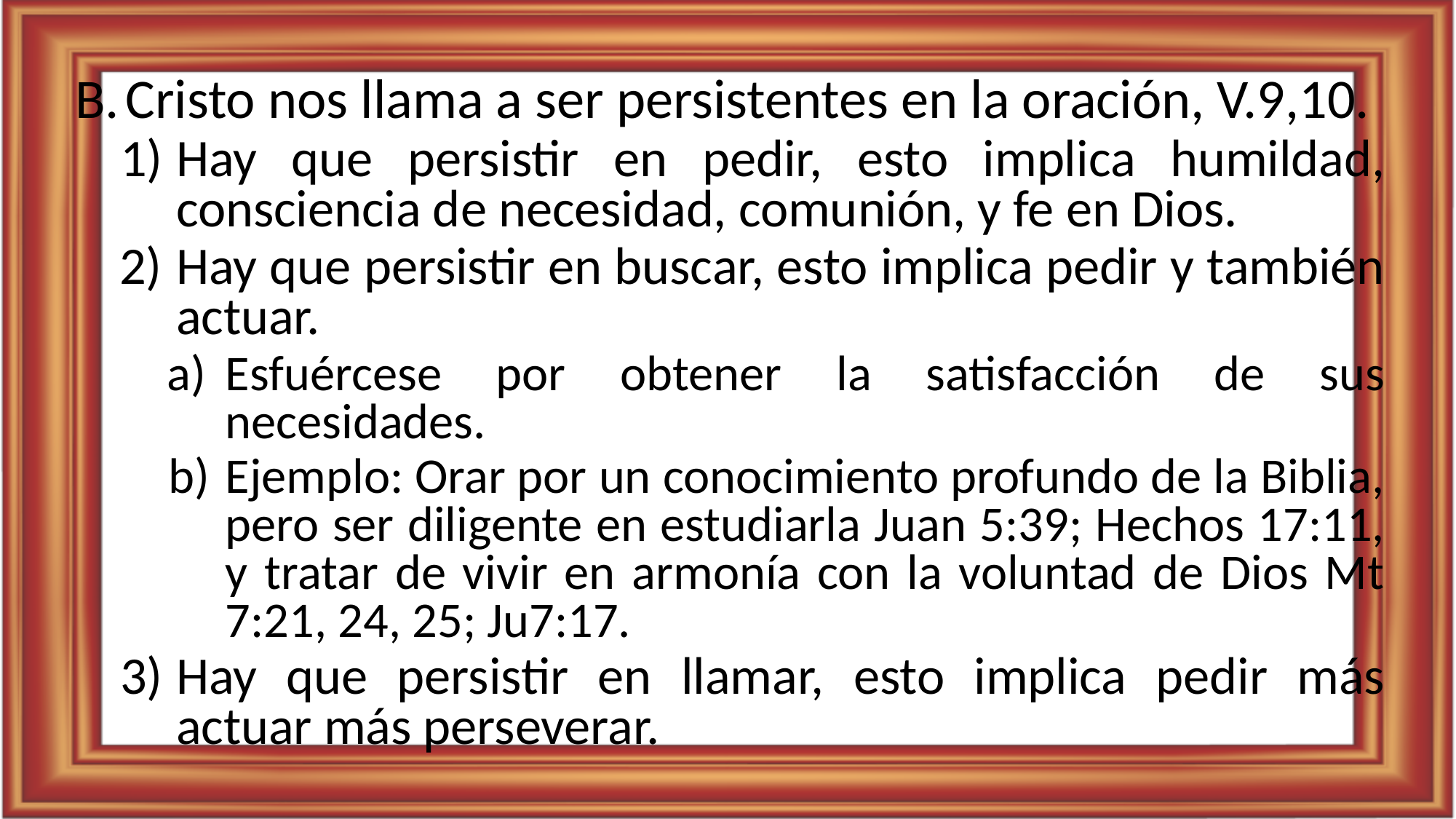

Cristo nos llama a ser persistentes en la oración, V.9,10.
Hay que persistir en pedir, esto implica humildad, consciencia de necesidad, comunión, y fe en Dios.
Hay que persistir en buscar, esto implica pedir y también actuar.
Esfuércese por obtener la satisfacción de sus necesidades.
Ejemplo: Orar por un conocimiento profundo de la Biblia, pero ser diligente en estudiarla Juan 5:39; Hechos 17:11, y tratar de vivir en armonía con la voluntad de Dios Mt 7:21, 24, 25; Ju7:17.
Hay que persistir en llamar, esto implica pedir más actuar más perseverar.